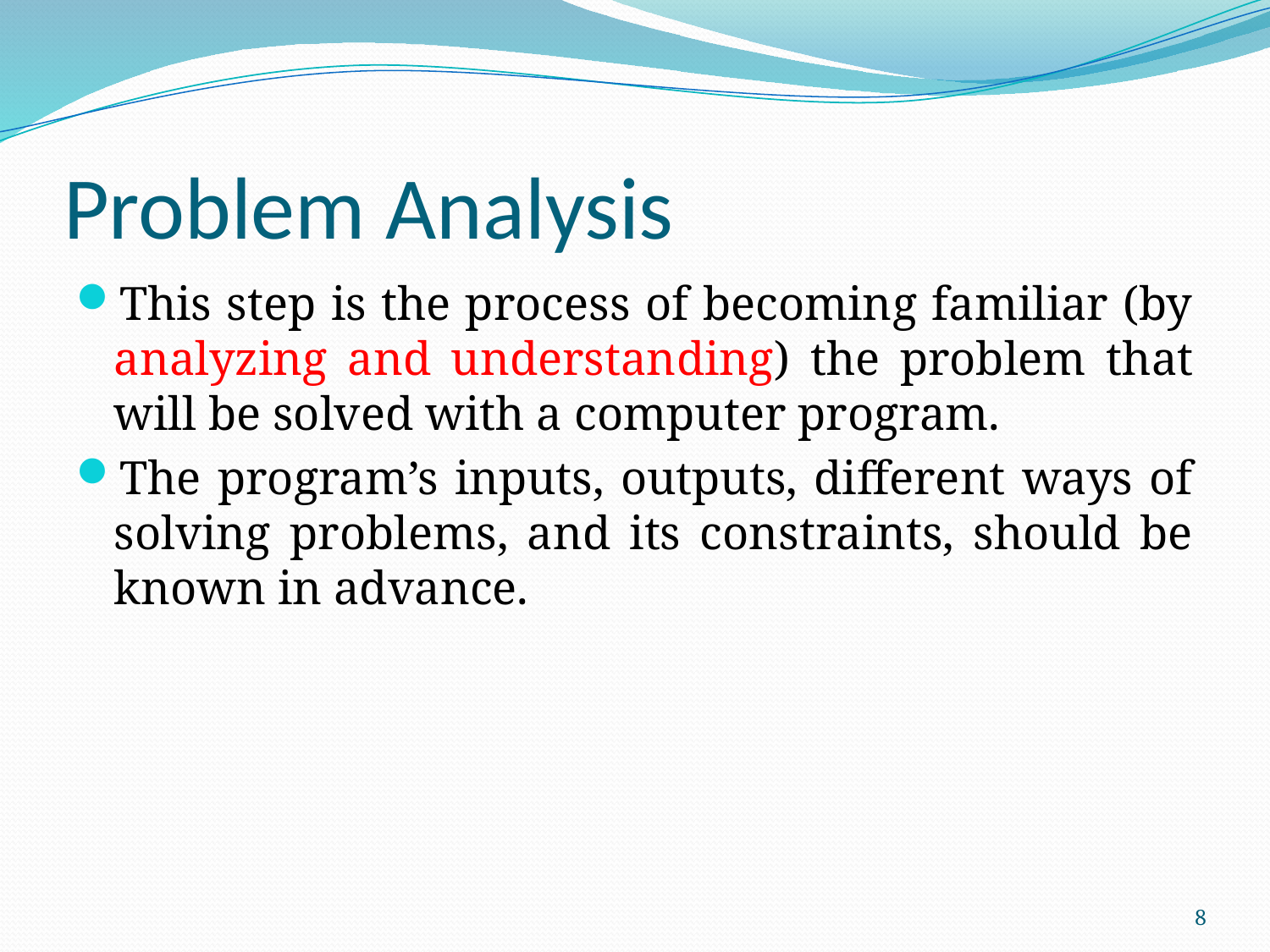

# Problem Analysis
This step is the process of becoming familiar (by analyzing and understanding) the problem that will be solved with a computer program.
The program’s inputs, outputs, different ways of solving problems, and its constraints, should be known in advance.

8